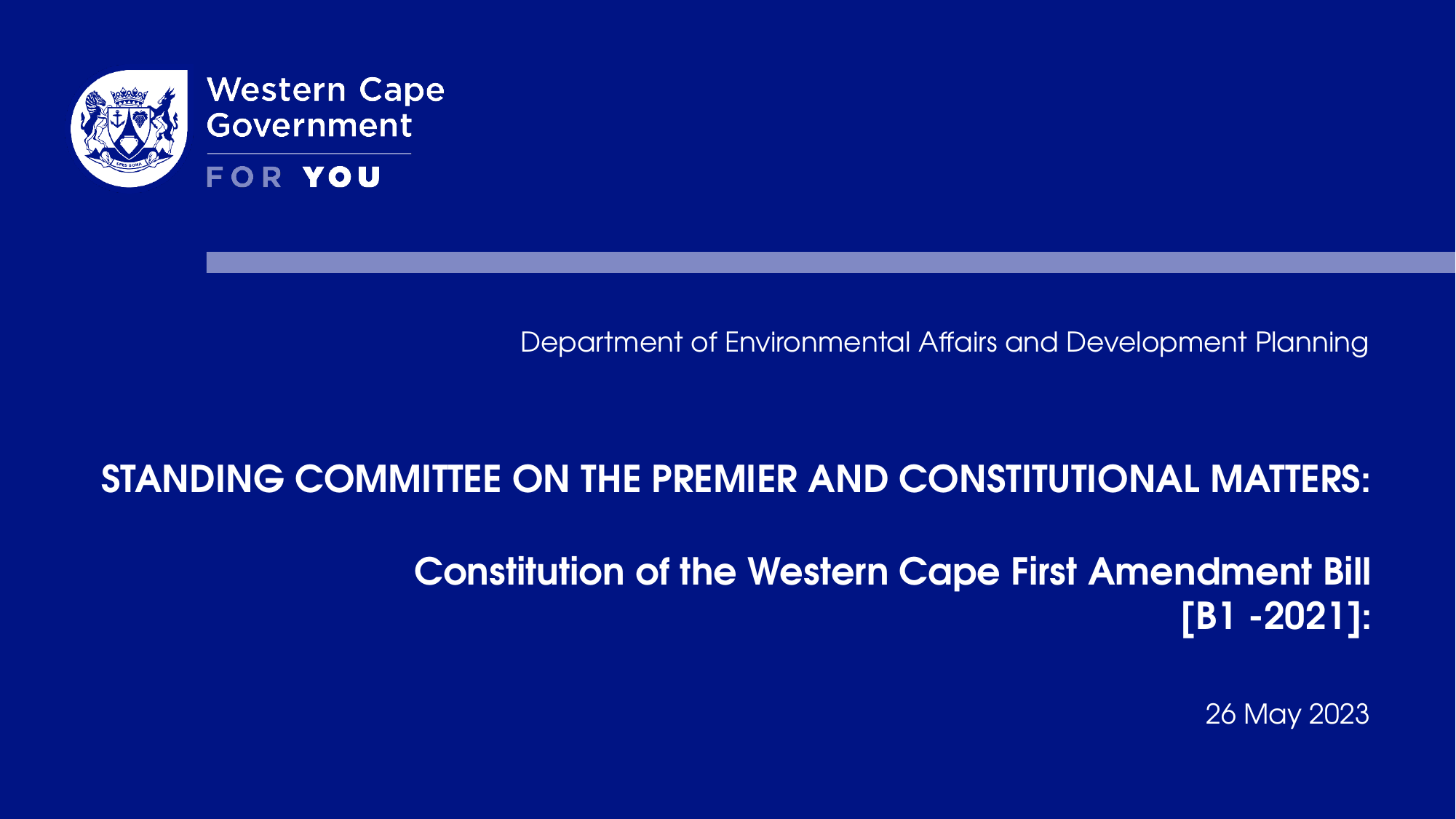

Department of Environmental Affairs and Development Planning
STANDING COMMITTEE ON THE PREMIER AND CONSTITUTIONAL MATTERS:
Constitution of the Western Cape First Amendment Bill
[B1 -2021]:

26 May 2023